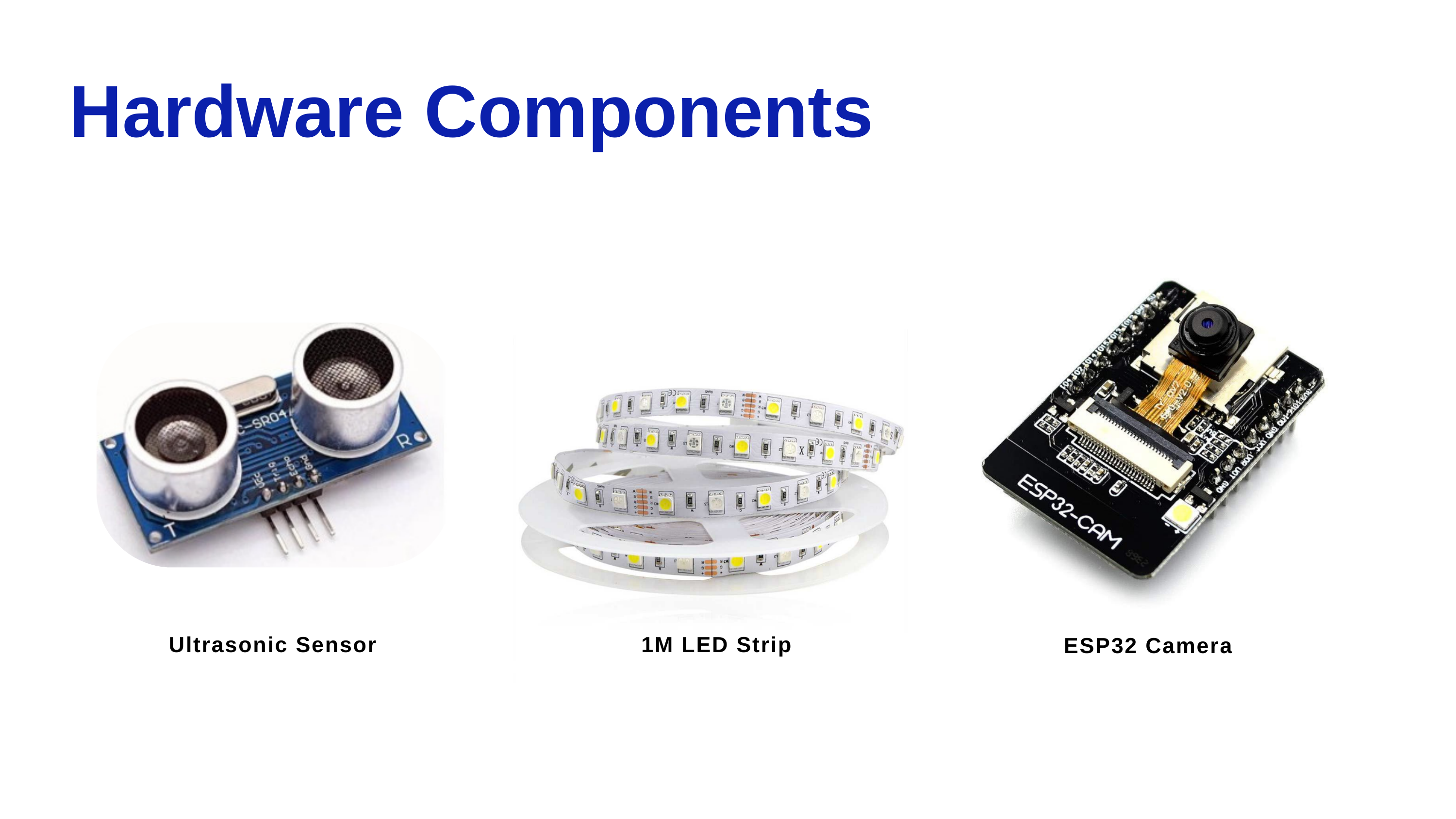

Hardware Components

Ultrasonic Sensor
1M LED Strip
ESP32 Camera